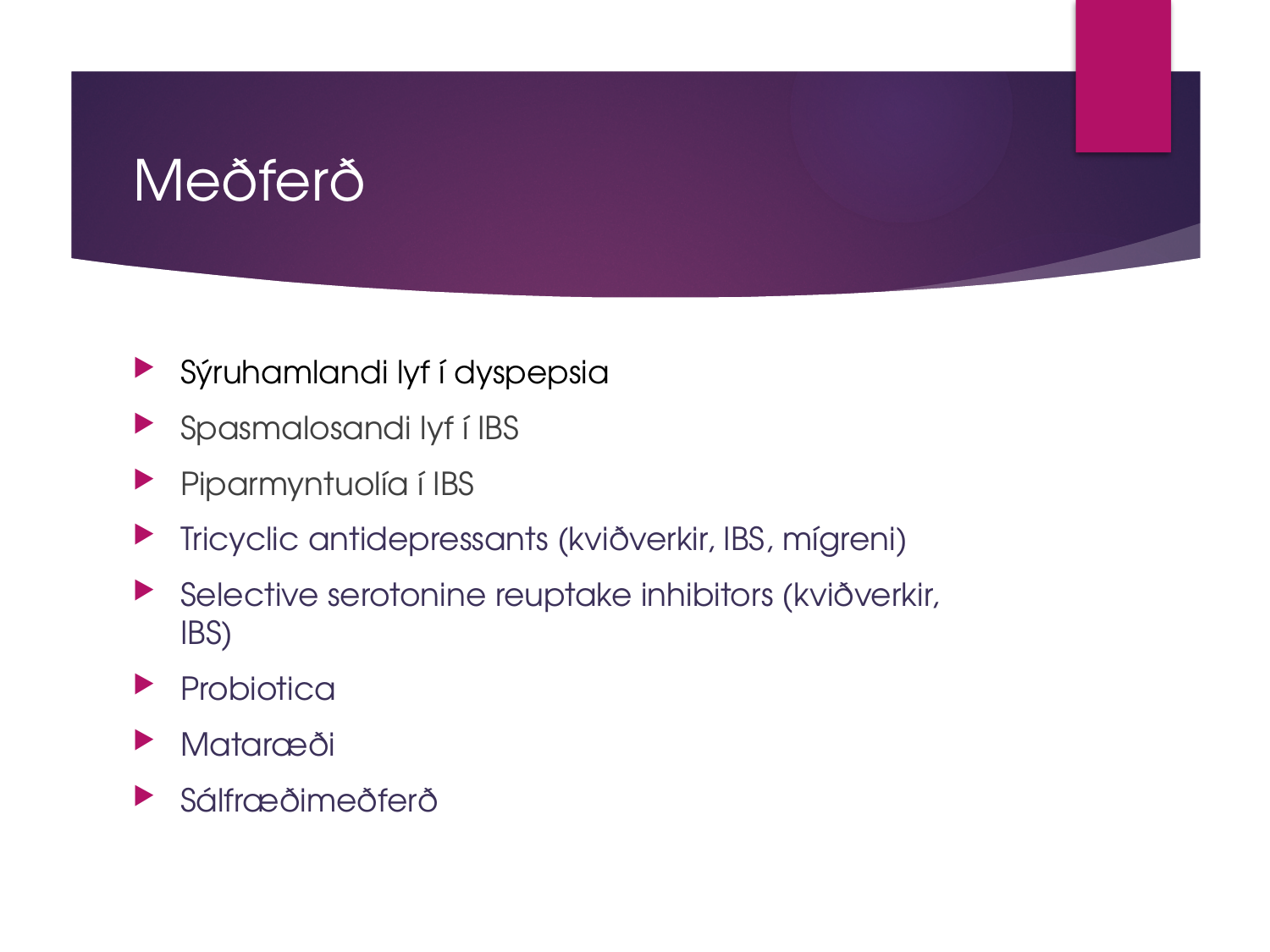

# Meðferð
Sýruhamlandi lyf í dyspepsia
Spasmalosandi lyf í IBS
Piparmyntuolía í IBS
Tricyclic antidepressants (kviðverkir, IBS, mígreni)
Selective serotonine reuptake inhibitors (kviðverkir, IBS)
Probiotica
Mataræði
Sálfræðimeðferð